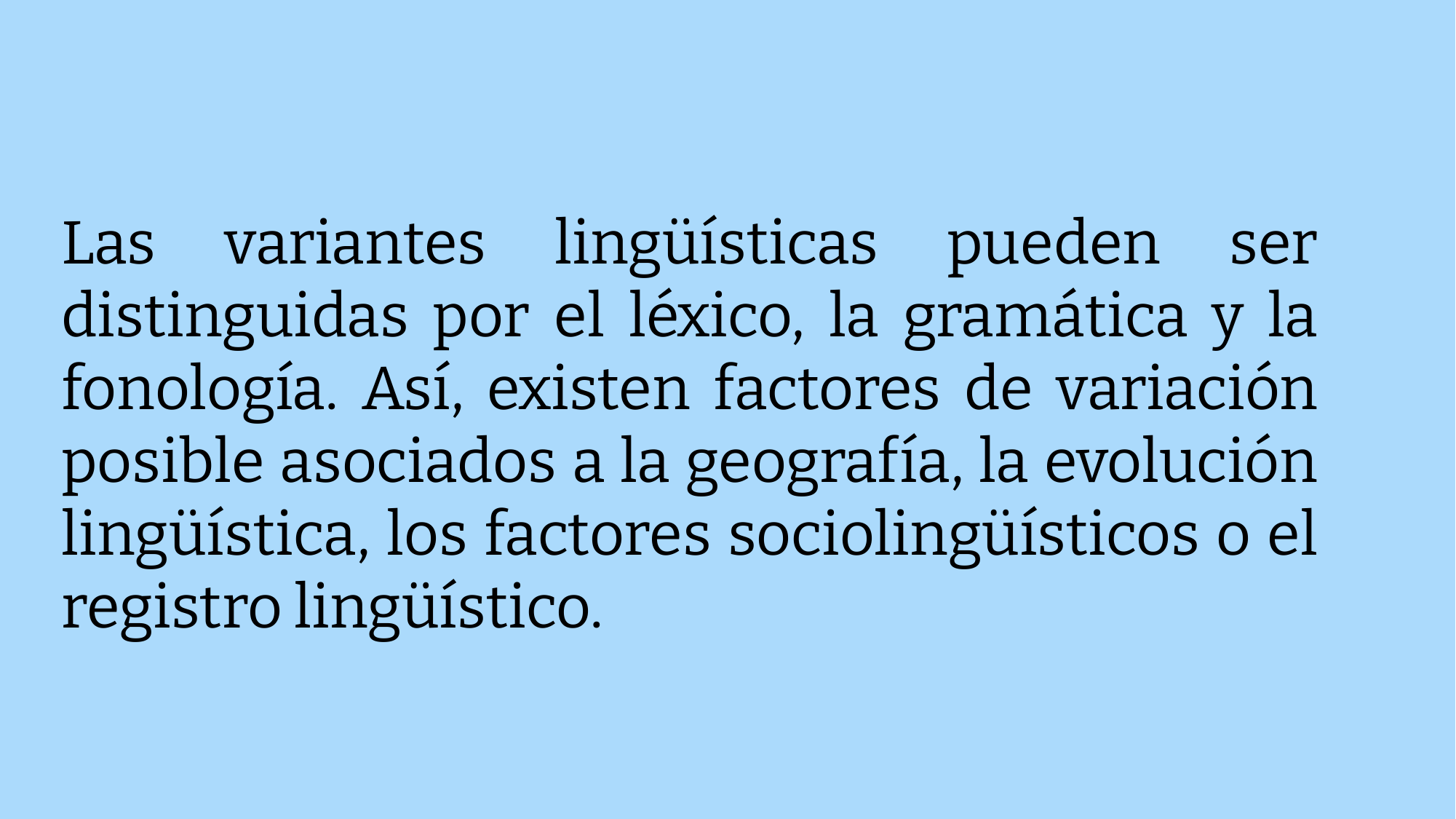

Las variantes lingüísticas pueden ser distinguidas por el léxico, la gramática y la fonología. Así, existen factores de variación posible asociados a la geografía, la evolución lingüística, los factores sociolingüísticos o el registro lingüístico.